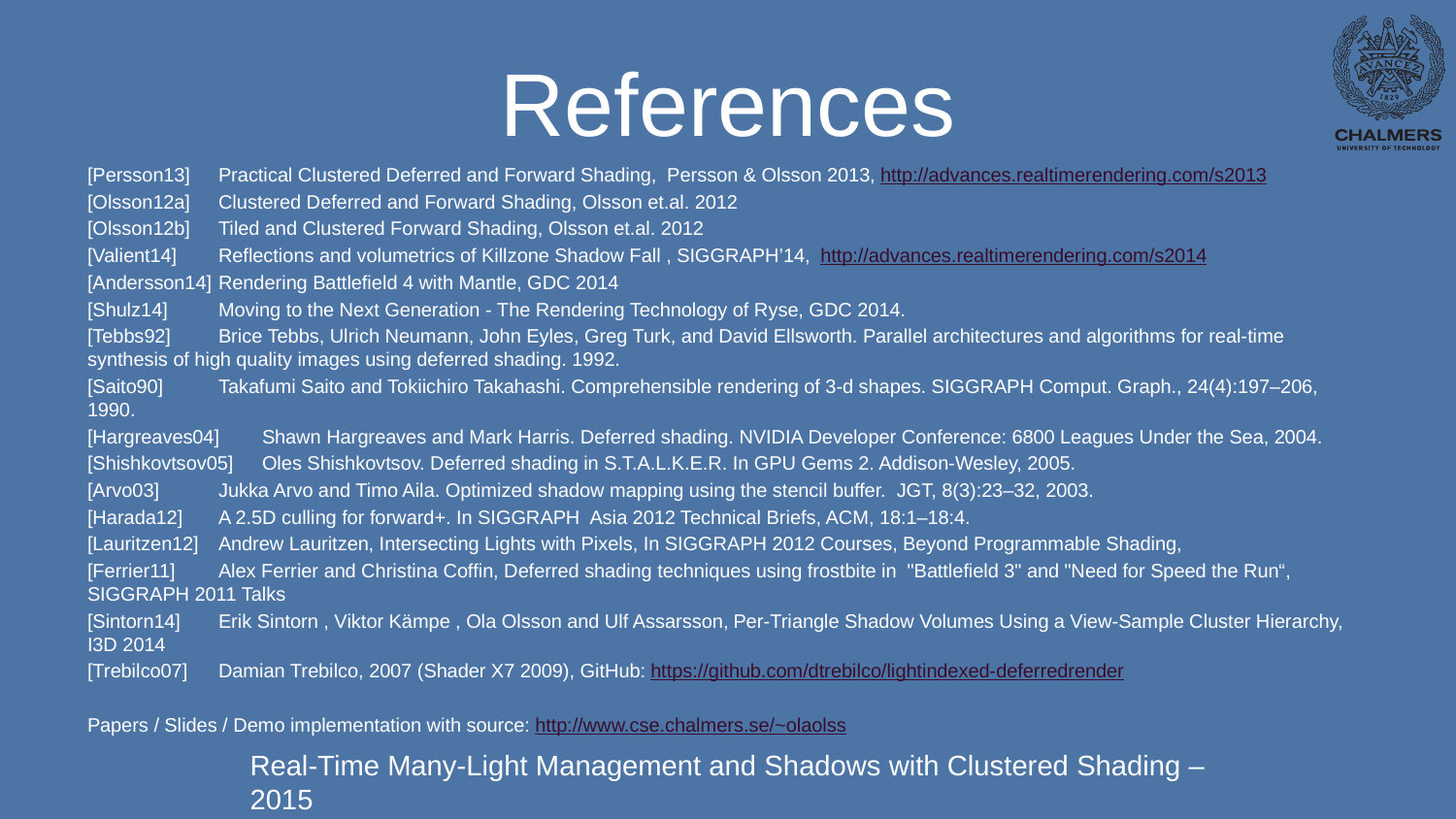

# References
[Persson13]	Practical Clustered Deferred and Forward Shading,  Persson & Olsson 2013, http://advances.realtimerendering.com/s2013
[Olsson12a]	Clustered Deferred and Forward Shading, Olsson et.al. 2012
[Olsson12b]	Tiled and Clustered Forward Shading, Olsson et.al. 2012
[Valient14]	Reflections and volumetrics of Killzone Shadow Fall , SIGGRAPH’14,  http://advances.realtimerendering.com/s2014
[Andersson14]	Rendering Battlefield 4 with Mantle, GDC 2014
[Shulz14]		Moving to the Next Generation - The Rendering Technology of Ryse, GDC 2014.
[Tebbs92]		Brice Tebbs, Ulrich Neumann, John Eyles, Greg Turk, and David Ellsworth. Parallel architectures and algorithms for real-time synthesis of high quality images using deferred shading. 1992.
[Saito90]		Takafumi Saito and Tokiichiro Takahashi. Comprehensible rendering of 3-d shapes. SIGGRAPH Comput. Graph., 24(4):197–206, 1990.
[Hargreaves04]	Shawn Hargreaves and Mark Harris. Deferred shading. NVIDIA Developer Conference: 6800 Leagues Under the Sea, 2004.
[Shishkovtsov05]	Oles Shishkovtsov. Deferred shading in S.T.A.L.K.E.R. In GPU Gems 2. Addison-Wesley, 2005.
[Arvo03]		Jukka Arvo and Timo Aila. Optimized shadow mapping using the stencil buffer.  JGT, 8(3):23–32, 2003.
[Harada12]	A 2.5D culling for forward+. In SIGGRAPH  Asia 2012 Technical Briefs, ACM, 18:1–18:4.
[Lauritzen12]	Andrew Lauritzen, Intersecting Lights with Pixels, In SIGGRAPH 2012 Courses, Beyond Programmable Shading,
[Ferrier11]	Alex Ferrier and Christina Coffin, Deferred shading techniques using frostbite in  "Battlefield 3" and "Need for Speed the Run“, SIGGRAPH 2011 Talks
[Sintorn14]	Erik Sintorn , Viktor Kämpe , Ola Olsson and Ulf Assarsson, Per-Triangle Shadow Volumes Using a View-Sample Cluster Hierarchy, I3D 2014
[Trebilco07]	Damian Trebilco, 2007 (Shader X7 2009), GitHub: https://github.com/dtrebilco/lightindexed-deferredrender

Papers / Slides / Demo implementation with source: http://www.cse.chalmers.se/~olaolss